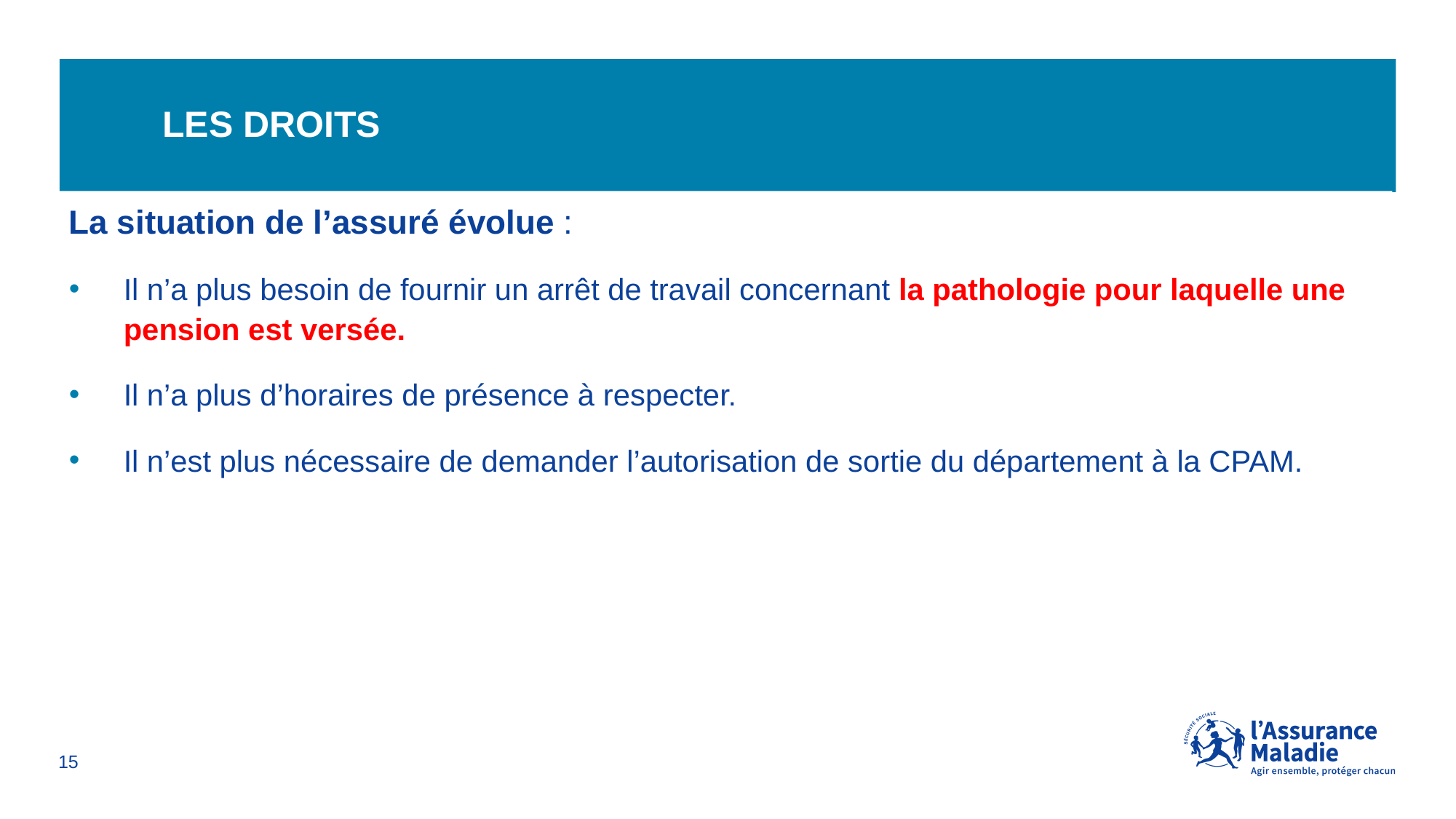

# Les droits
La situation de l’assuré évolue :
Il n’a plus besoin de fournir un arrêt de travail concernant la pathologie pour laquelle une pension est versée.
Il n’a plus d’horaires de présence à respecter.
Il n’est plus nécessaire de demander l’autorisation de sortie du département à la CPAM.

15